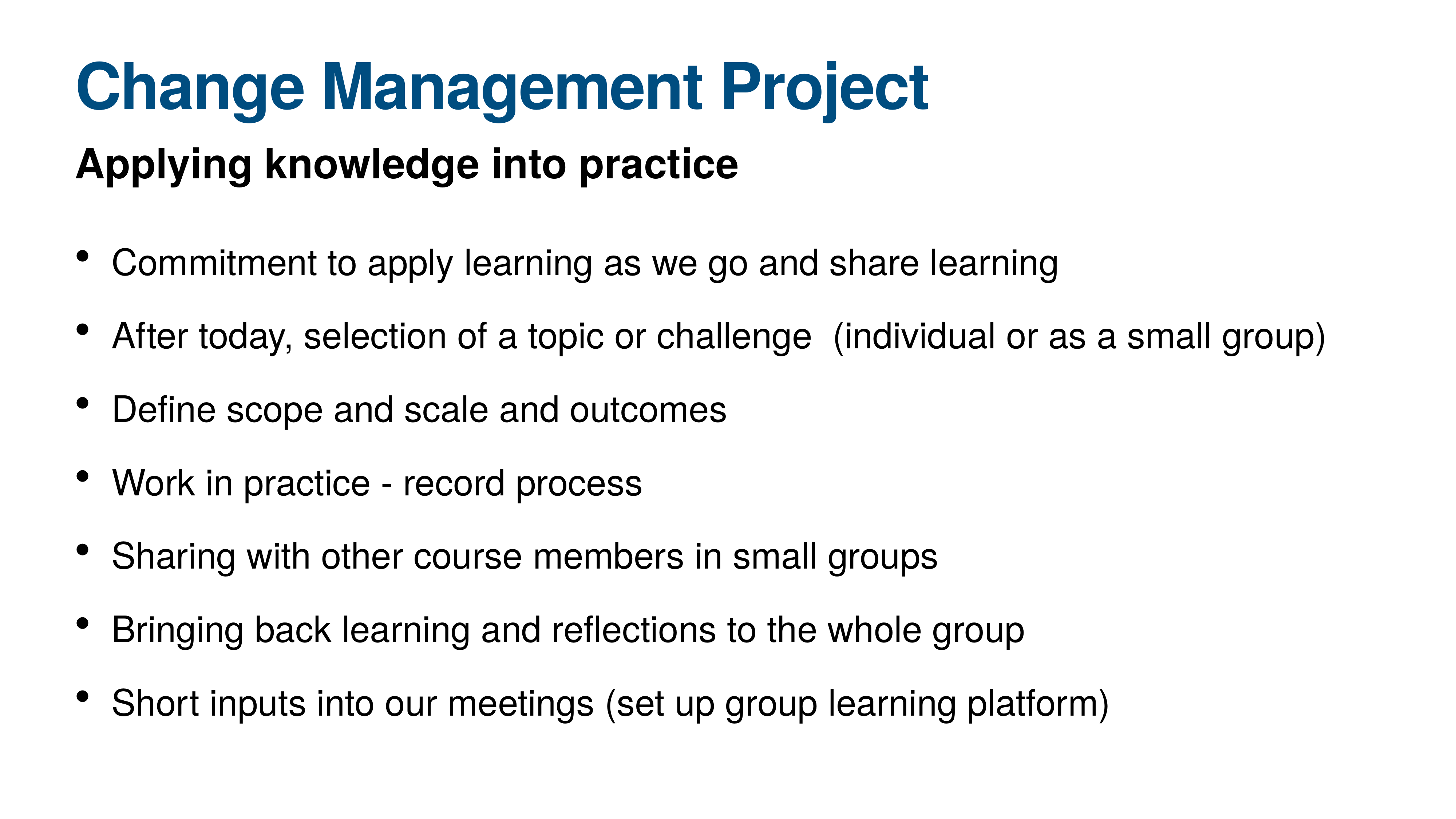

# Change Management Project
Applying knowledge into practice
Commitment to apply learning as we go and share learning
After today, selection of a topic or challenge  (individual or as a small group)
Define scope and scale and outcomes
Work in practice - record process
Sharing with other course members in small groups
Bringing back learning and reflections to the whole group
Short inputs into our meetings (set up group learning platform)